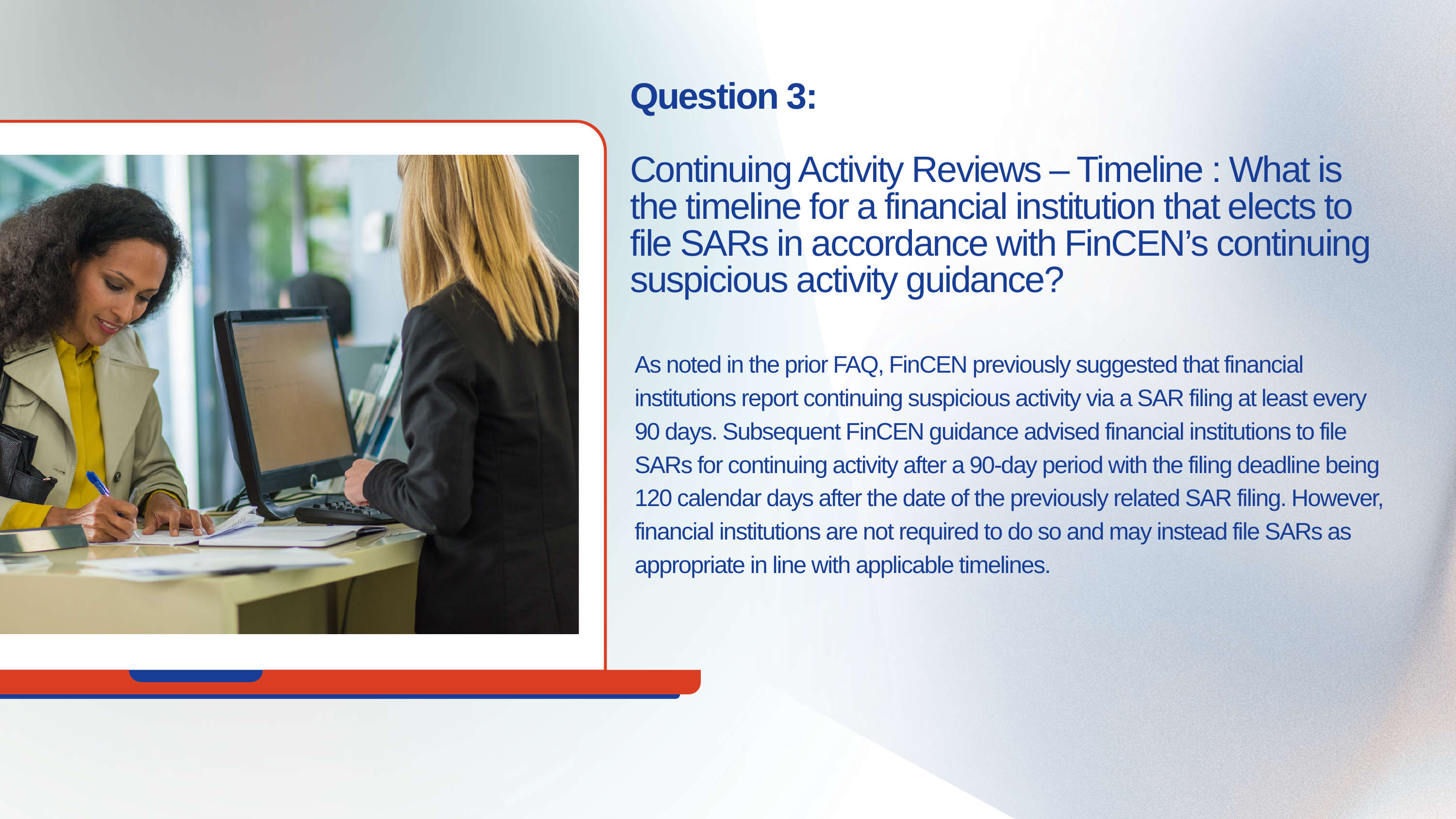

Question 3:

Continuing Activity Reviews – Timeline : What is the timeline for a financial institution that elects to file SARs in accordance with FinCEN’s continuing suspicious activity guidance?

As noted in the prior FAQ, FinCEN previously suggested that financial institutions report continuing suspicious activity via a SAR filing at least every 90 days. Subsequent FinCEN guidance advised financial institutions to file SARs for continuing activity after a 90-day period with the filing deadline being 120 calendar days after the date of the previously related SAR filing. However, financial institutions are not required to do so and may instead file SARs as appropriate in line with applicable timelines.